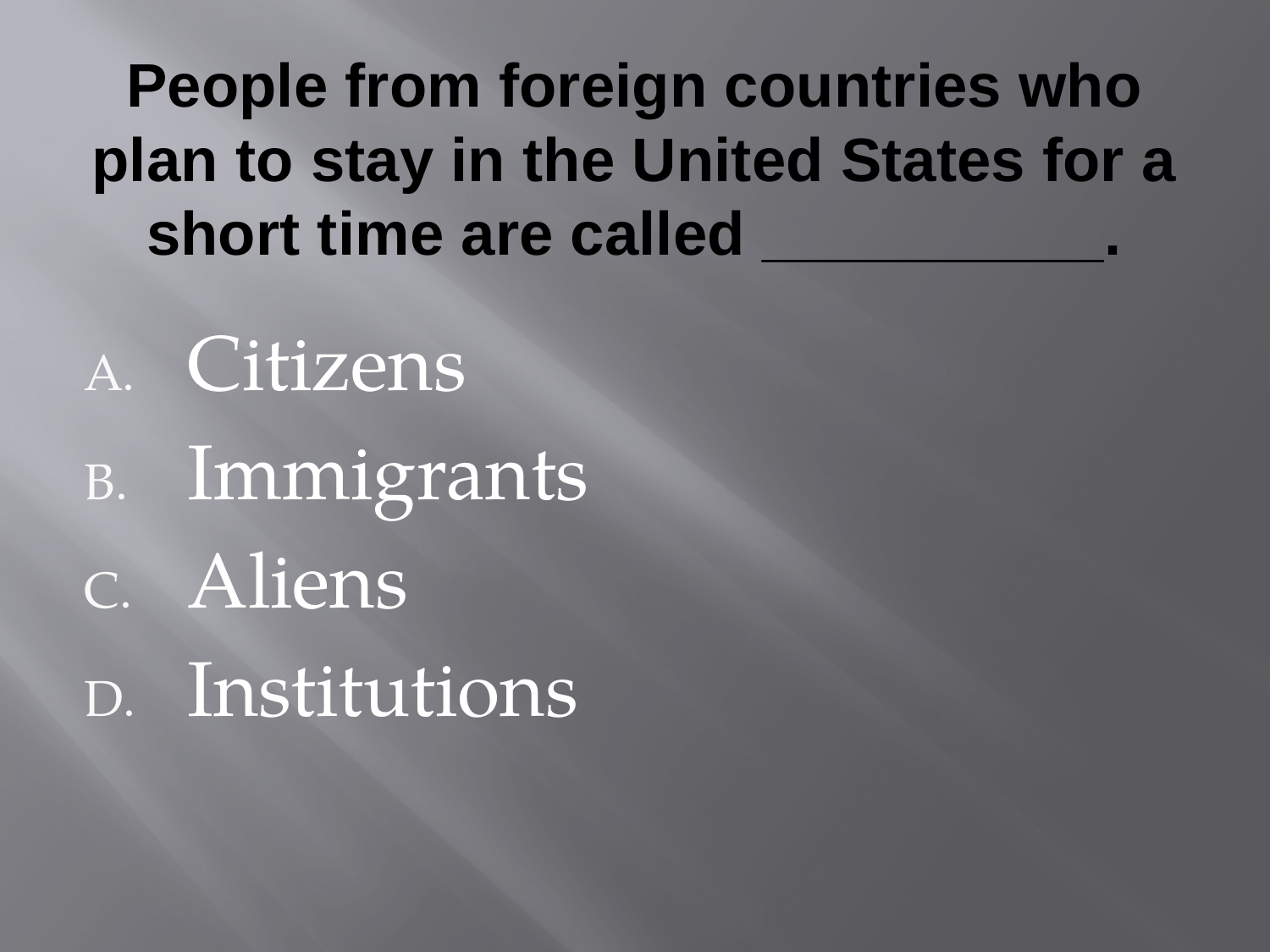

# People from foreign countries who plan to stay in the United States for a short time are called __________.
Citizens
Immigrants
Aliens
Institutions